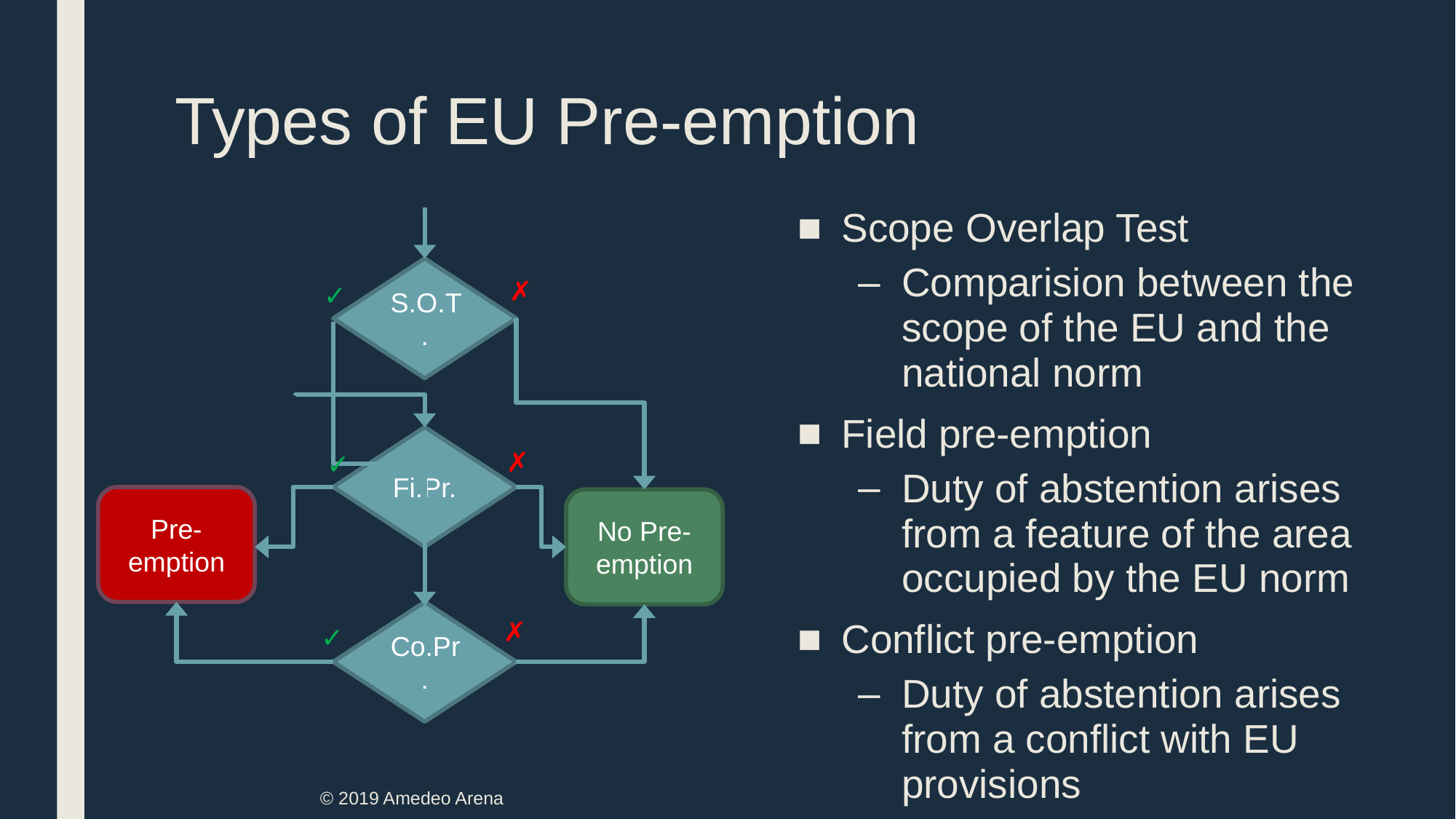

# Types of EU Pre-emption
Scope Overlap Test
Comparision between the scope of the EU and the national norm
Field pre-emption
Duty of abstention arises from a feature of the area occupied by the EU norm
Conflict pre-emption
Duty of abstention arises from a conflict with EU provisions

S.O.T.
✗
✓
Fi.Pr.
✗
✓
Pre-emption
No Pre-emption
Co.Pr.
✗
✓
© 2019 Amedeo Arena